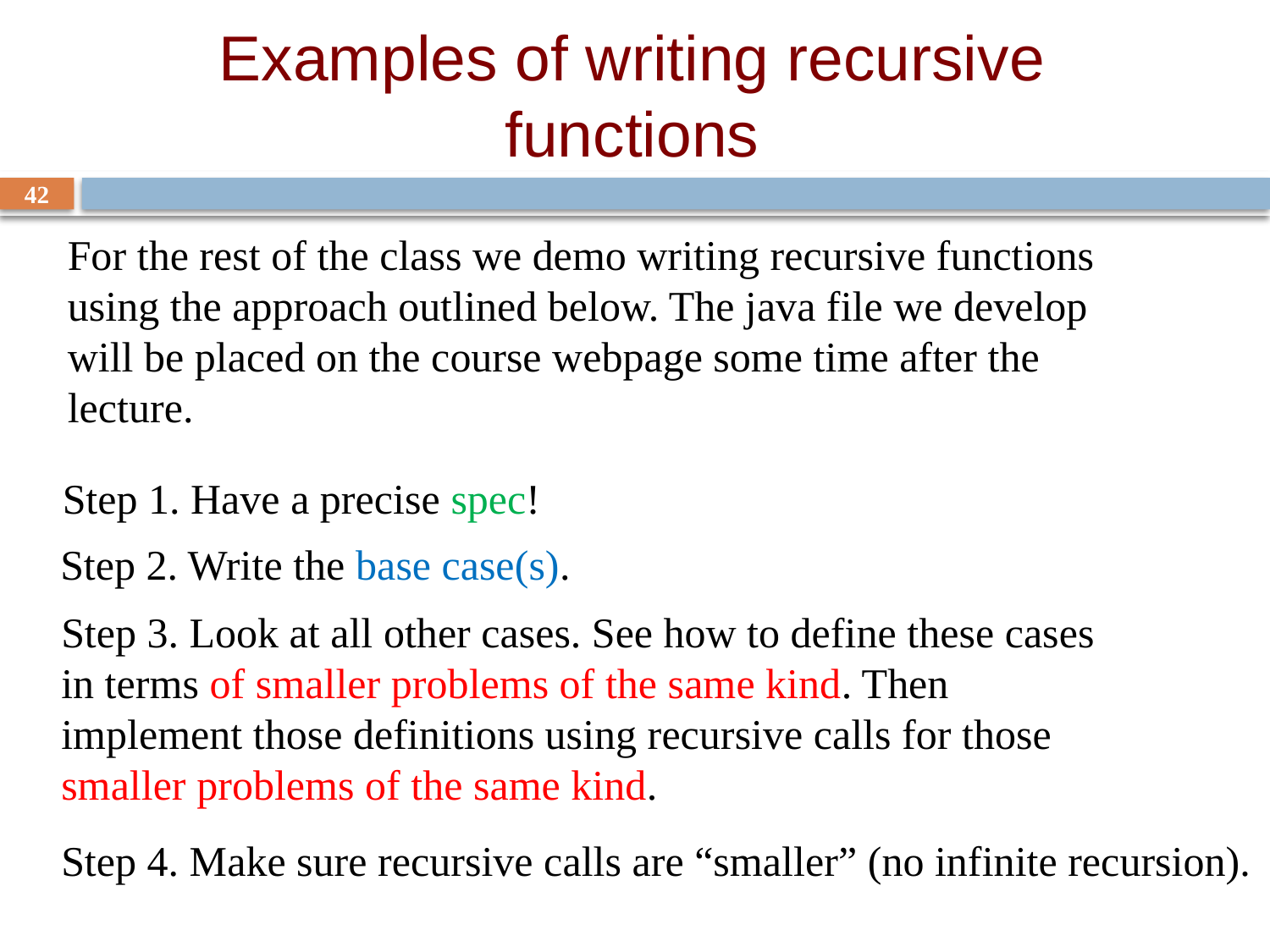

# Examples of writing recursive functions
42
For the rest of the class we demo writing recursive functions using the approach outlined below. The java file we develop will be placed on the course webpage some time after the lecture.
Step 1. Have a precise spec!
Step 2. Write the base case(s).
Step 3. Look at all other cases. See how to define these cases in terms of smaller problems of the same kind. Then implement those definitions using recursive calls for those smaller problems of the same kind.
Step 4. Make sure recursive calls are “smaller” (no infinite recursion).